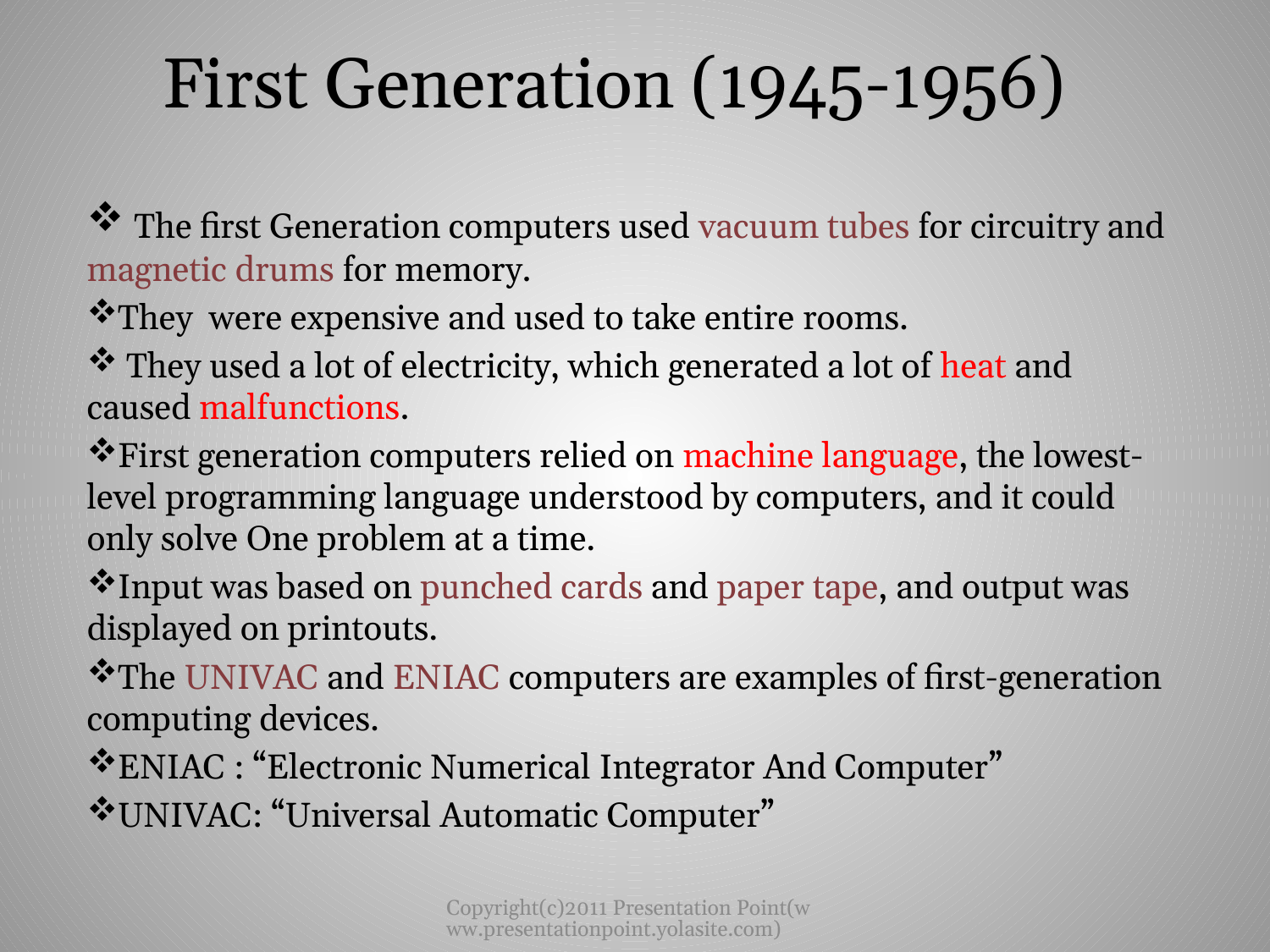

# First Generation (1945-1956)
 The first Generation computers used vacuum tubes for circuitry and magnetic drums for memory.
They  were expensive and used to take entire rooms.
 They used a lot of electricity, which generated a lot of heat and caused malfunctions.
First generation computers relied on machine language, the lowest-level programming language understood by computers, and it could only solve One problem at a time.
Input was based on punched cards and paper tape, and output was displayed on printouts.
The UNIVAC and ENIAC computers are examples of first-generation computing devices.
ENIAC : “Electronic Numerical Integrator And Computer”
UNIVAC: “Universal Automatic Computer”
Copyright(c)2011 Presentation Point(www.presentationpoint.yolasite.com)